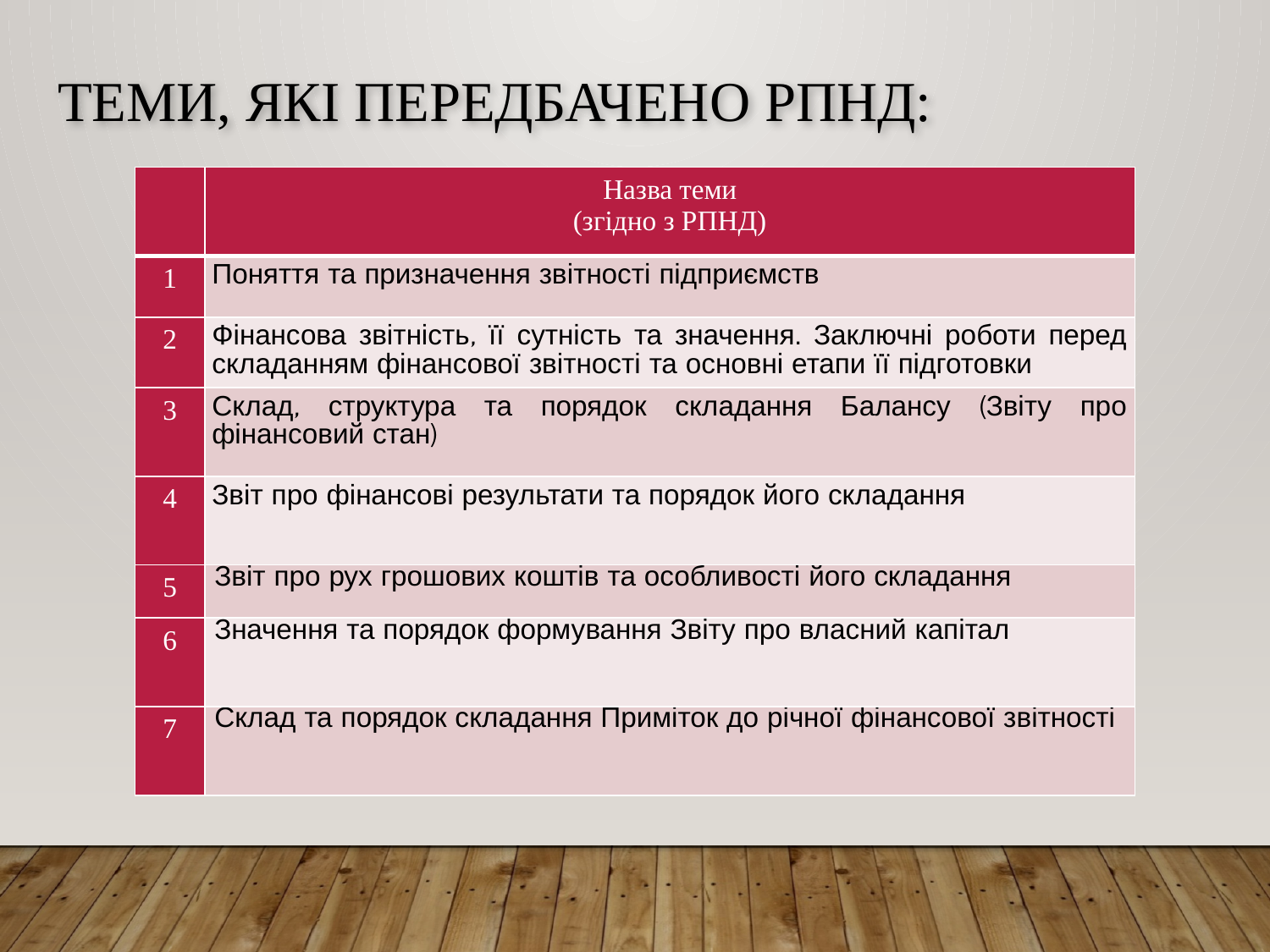

# Теми, які передбачено РПНД:
|  | Назва теми (згідно з РПНД) |
| --- | --- |
| 1 | Поняття та призначення звітності підприємств |
| 2 | Фінансова звітність, її сутність та значення. Заключні роботи перед складанням фінансової звітності та основні етапи її підготовки |
| 3 | Склад, структура та порядок складання Балансу (Звіту про фінансовий стан) |
| 4 | Звіт про фінансові результати та порядок його складання |
| 5 | Звіт про рух грошових коштів та особливості його складання |
| 6 | Значення та порядок формування Звіту про власний капітал |
| 7 | Склад та порядок складання Приміток до річної фінансової звітності |